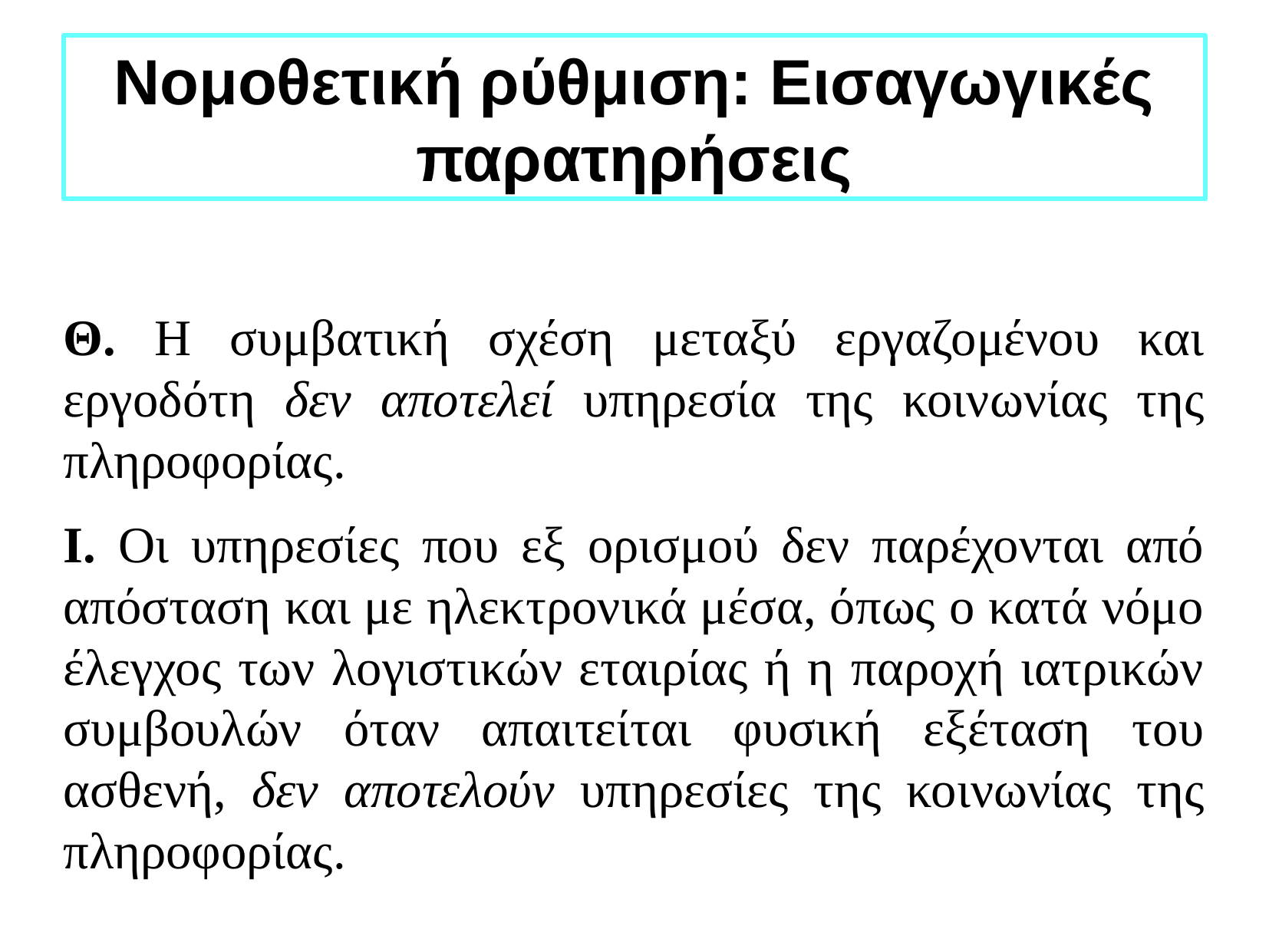

Νομοθετική ρύθμιση: Εισαγωγικές παρατηρήσεις

Θ. Η συμβατική σχέση μεταξύ εργαζομένου και εργοδότη δεν αποτελεί υπηρεσία της κοινωνίας της πληροφορίας.
Ι. Οι υπηρεσίες που εξ ορισμού δεν παρέχονται από απόσταση και με ηλεκτρονικά μέσα, όπως ο κατά νόμο έλεγχος των λογιστικών εταιρίας ή η παροχή ιατρικών συμβουλών όταν απαιτείται φυσική εξέταση του ασθενή, δεν αποτελούν υπηρεσίες της κοινωνίας της πληροφορίας.